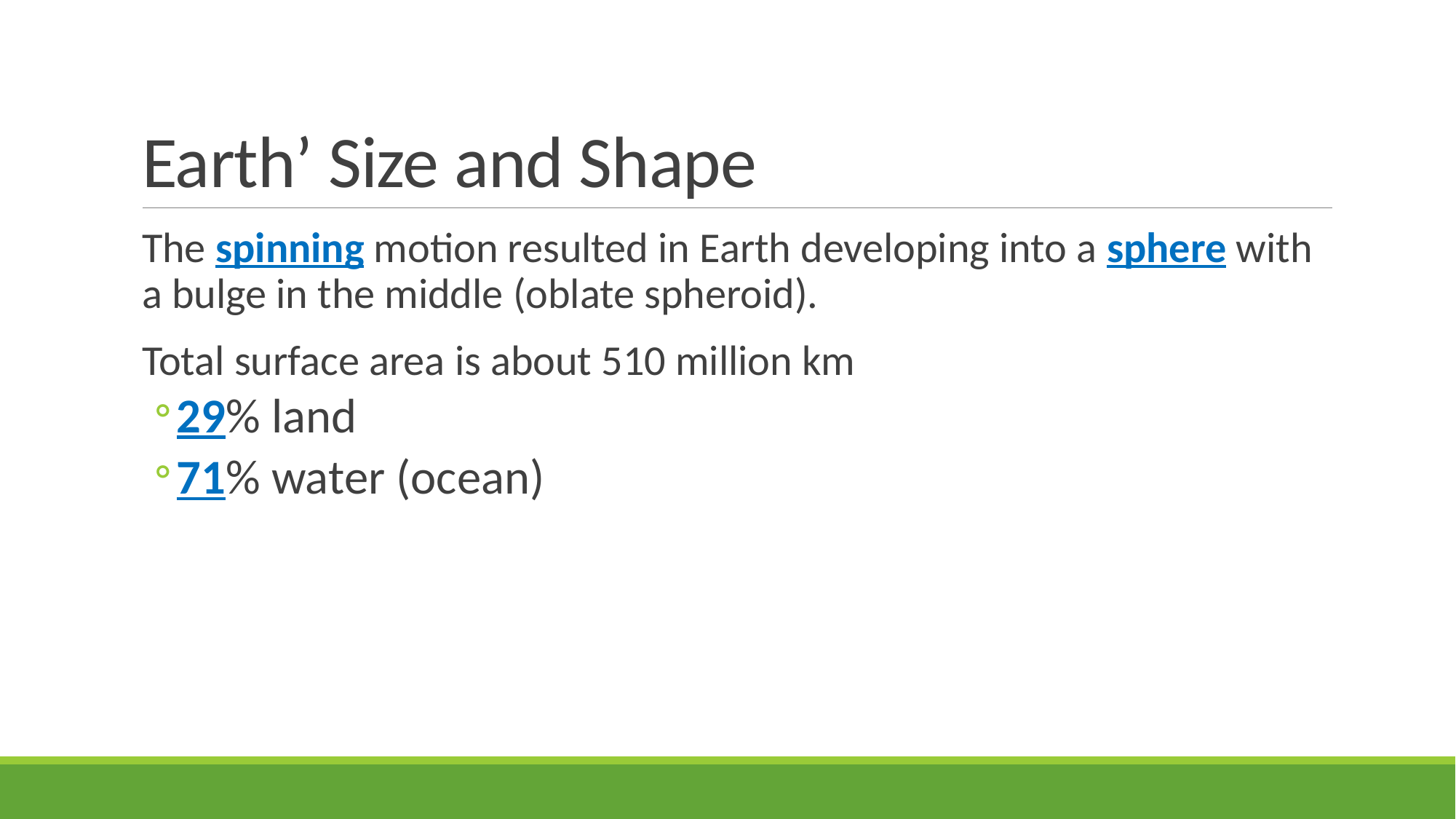

# Earth’ Size and Shape
The spinning motion resulted in Earth developing into a sphere with a bulge in the middle (oblate spheroid).
Total surface area is about 510 million km
29% land
71% water (ocean)